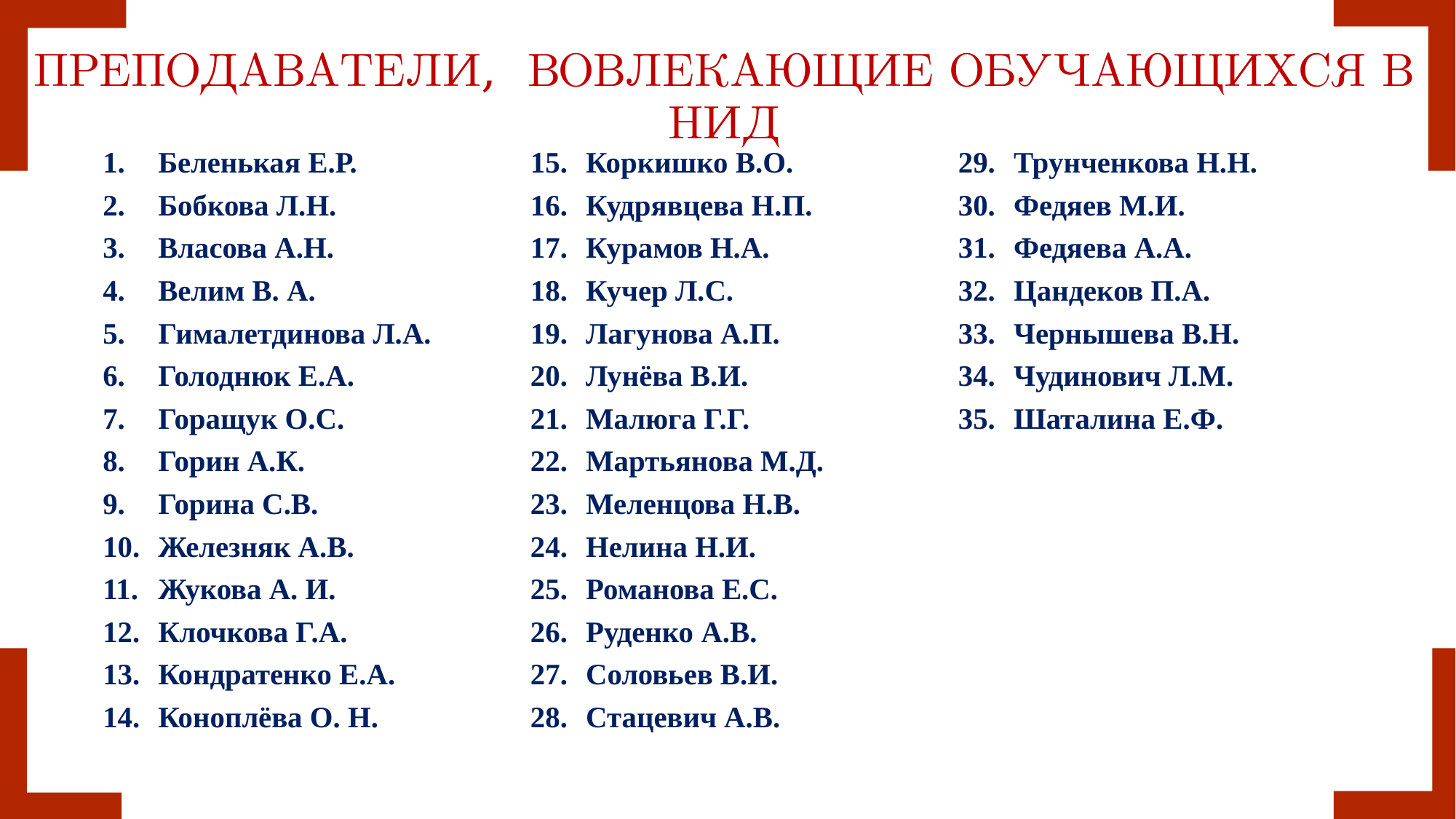

# ПРЕПОДАВАТЕЛИ,  ВОВЛЕКАЮЩИЕ ОБУЧАЮЩИХСЯ В НИД
Беленькая Е.Р.
Бобкова Л.Н.
Власова А.Н.
Велим В. А.
Гималетдинова Л.А.
Голоднюк Е.А.
Горащук О.С.
Горин А.К.
Горина С.В.
Железняк А.В.
Жукова А. И.
Клочкова Г.А.
Кондратенко Е.А.
Коноплёва О. Н.
Коркишко В.О.
Кудрявцева Н.П.
Курамов Н.А.
Кучер Л.С.
Лагунова А.П.
Лунёва В.И.
Малюга Г.Г.
Мартьянова М.Д.
Меленцова Н.В.
Нелина Н.И.
Романова Е.С.
Руденко А.В.
Соловьев В.И.
Стацевич А.В.
Трунченкова Н.Н.
Федяев М.И.
Федяева А.А.
Цандеков П.А.
Чернышева В.Н.
Чудинович Л.М.
Шаталина Е.Ф.